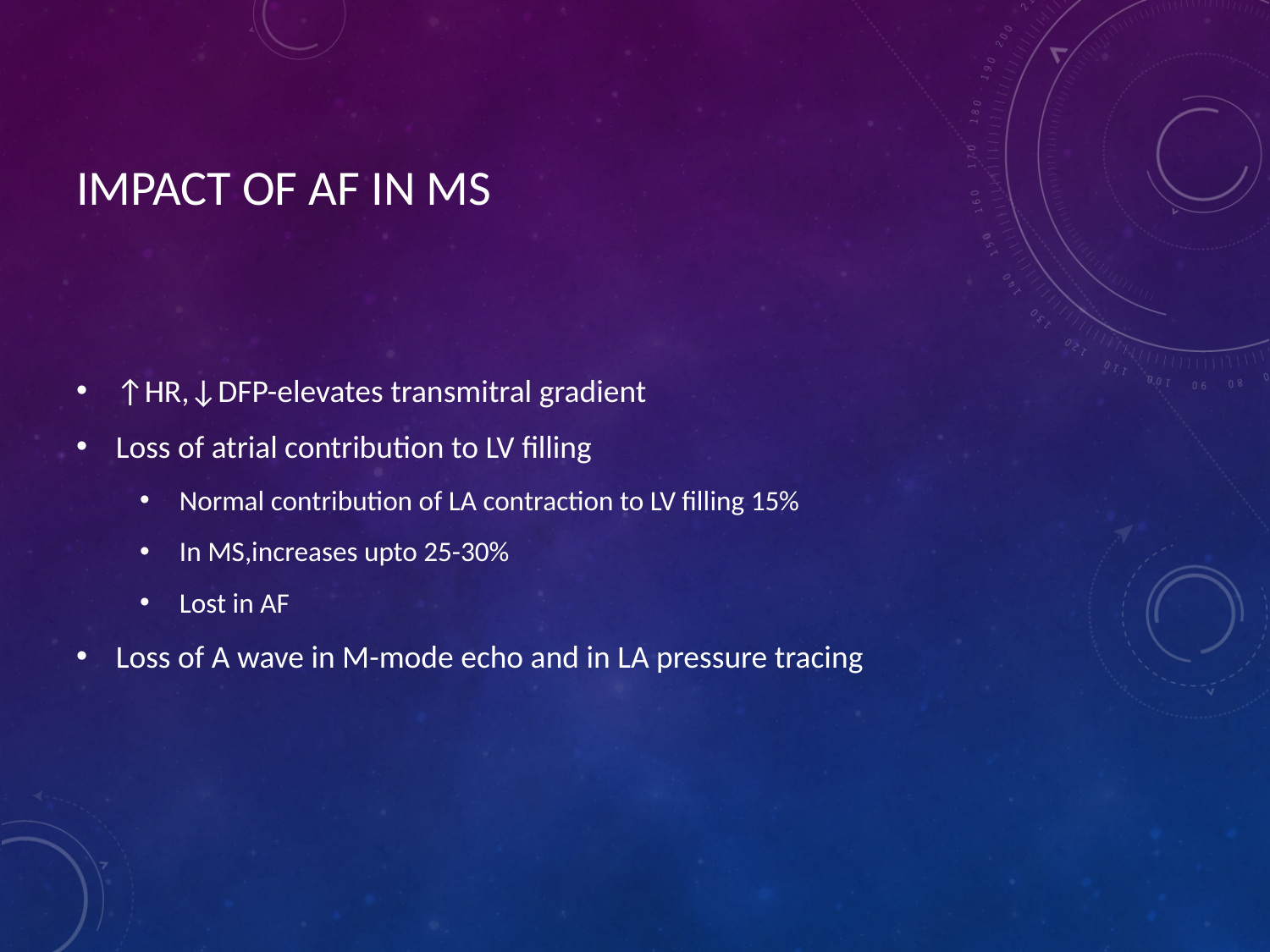

# Impact of AF in MS
↑HR,↓DFP-elevates transmitral gradient
Loss of atrial contribution to LV filling
Normal contribution of LA contraction to LV filling 15%
In MS,increases upto 25-30%
Lost in AF
Loss of A wave in M-mode echo and in LA pressure tracing